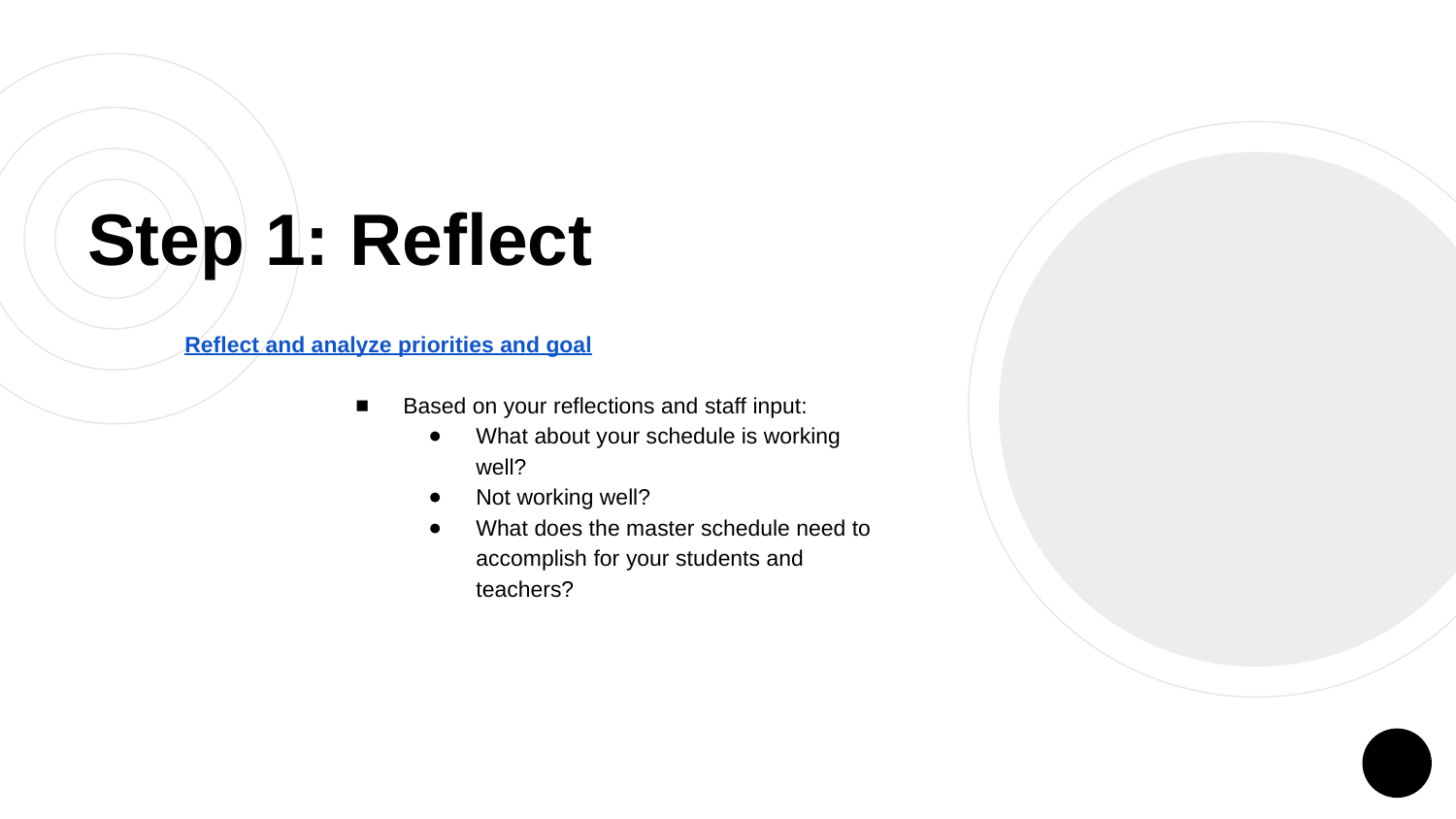

# Step 1: Reflect
Reflect and analyze priorities and goal

Based on your reflections and staff input:
What about your schedule is working well?
Not working well?
What does the master schedule need to accomplish for your students and teachers?